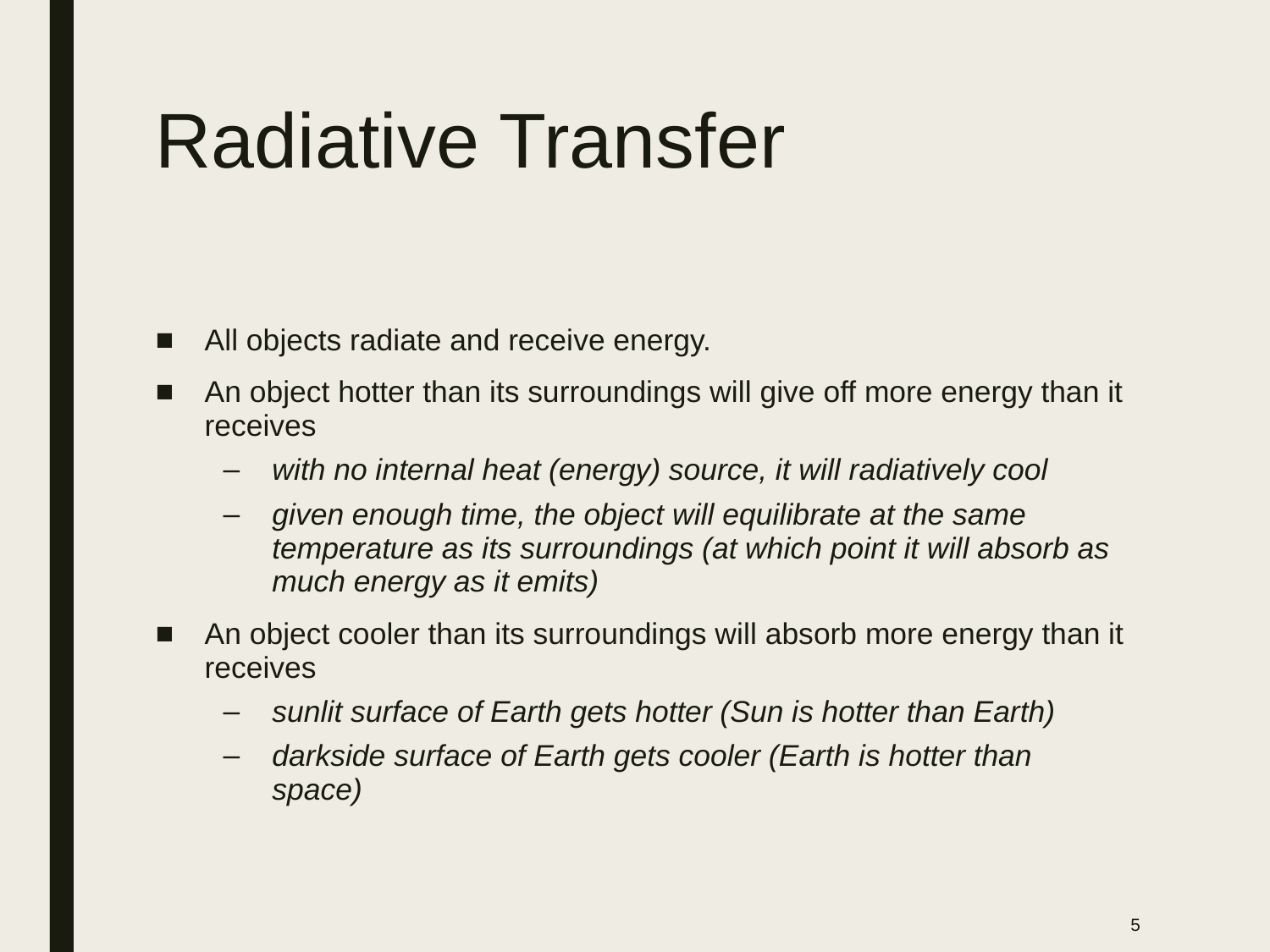

# Radiative Transfer
All objects radiate and receive energy.
An object hotter than its surroundings will give off more energy than it receives
with no internal heat (energy) source, it will radiatively cool
given enough time, the object will equilibrate at the same temperature as its surroundings (at which point it will absorb as much energy as it emits)
An object cooler than its surroundings will absorb more energy than it receives
sunlit surface of Earth gets hotter (Sun is hotter than Earth)
darkside surface of Earth gets cooler (Earth is hotter than space)
5